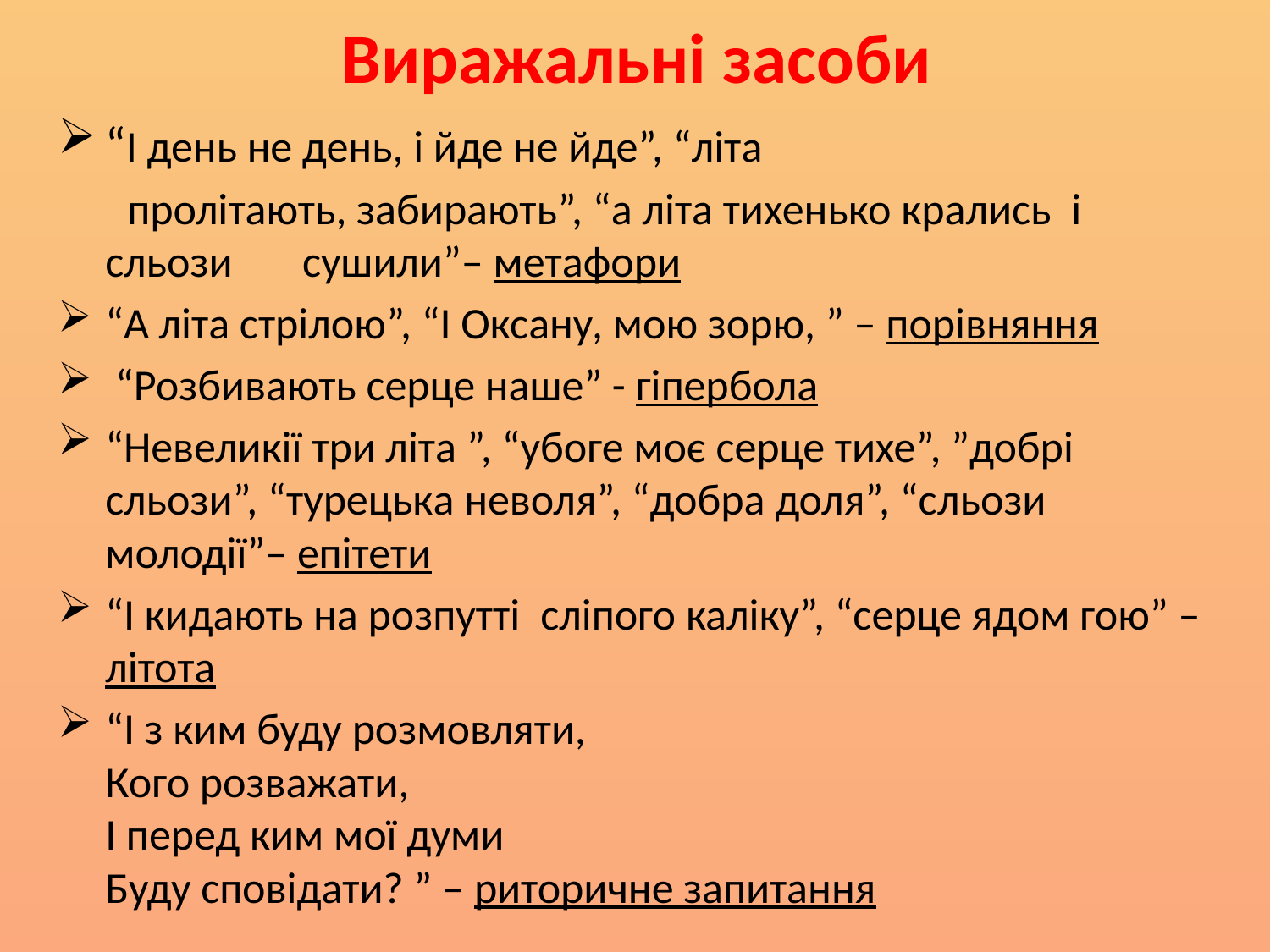

# Виражальні засоби
“І день не день, і йде не йде”, “літа
       пролітають, забирають”, “а літа тихенько крались  і сльози       сушили”– метафори
“А літа стрілою”, “І Оксану, мою зорю, ” – порівняння
 “Розбивають серце наше” - гіпербола
“Невеликії три літа ”, “убоге моє серце тихе”, ”добрі сльози”, “турецька неволя”, “добра доля”, “сльози молодії”– епітети
“І кидають на розпутті  сліпого каліку”, “серце ядом гою” – літота
“І з ким буду розмовляти, 
Кого розважати, 
І перед ким мої думи 
Буду сповідати? ” – риторичне запитання